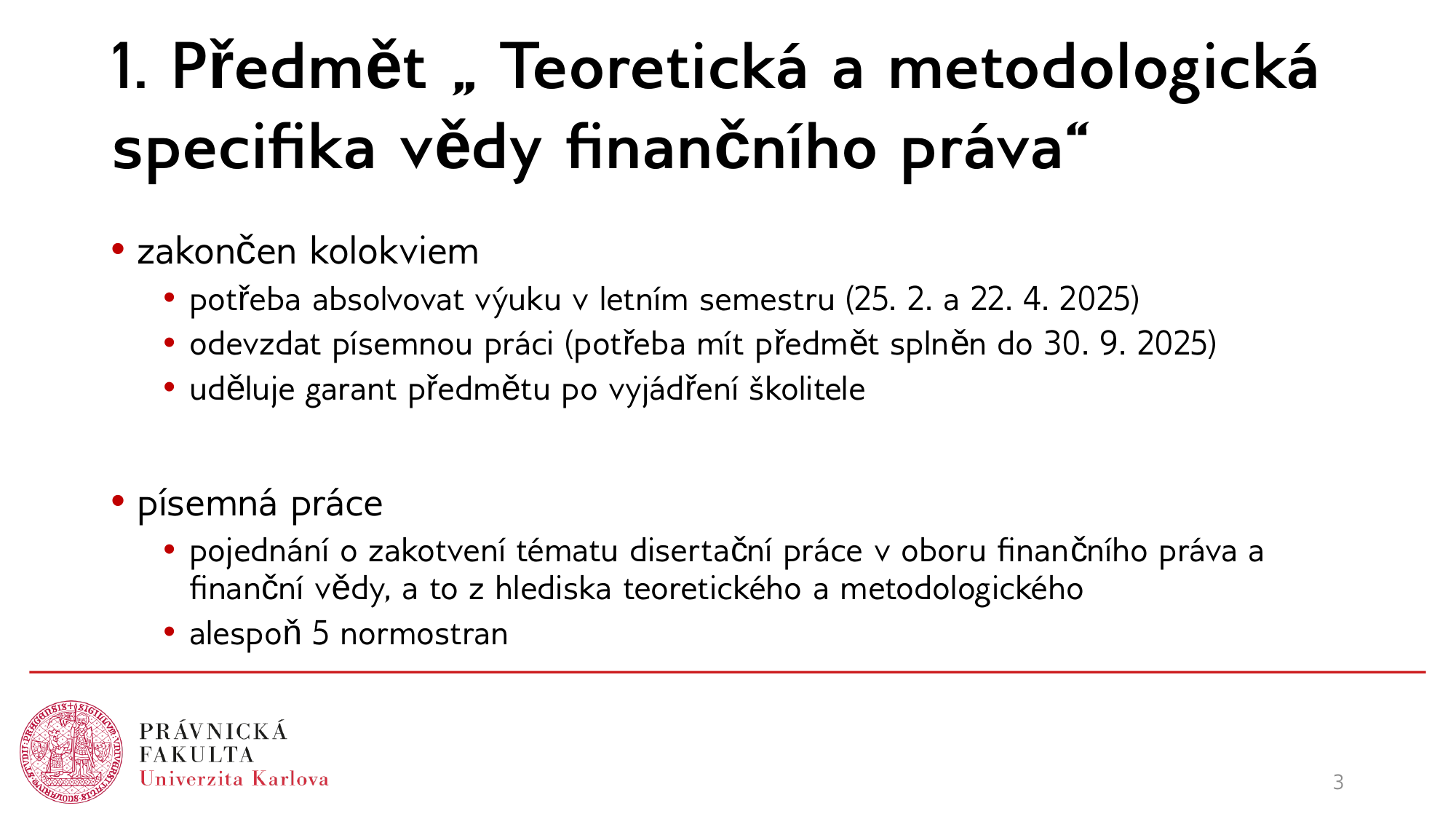

# 1. Předmět „ Teoretická a metodologická specifika vědy finančního práva“

zakončen kolokviem
potřeba absolvovat výuku v letním semestru (25. 2. a 22. 4. 2025)
odevzdat písemnou práci (potřeba mít předmět splněn do 30. 9. 2025)
uděluje garant předmětu po vyjádření školitele

písemná práce
pojednání o zakotvení tématu disertační práce v oboru finančního práva a finanční vědy, a to z hlediska teoretického a metodologického
alespoň 5 normostran
3